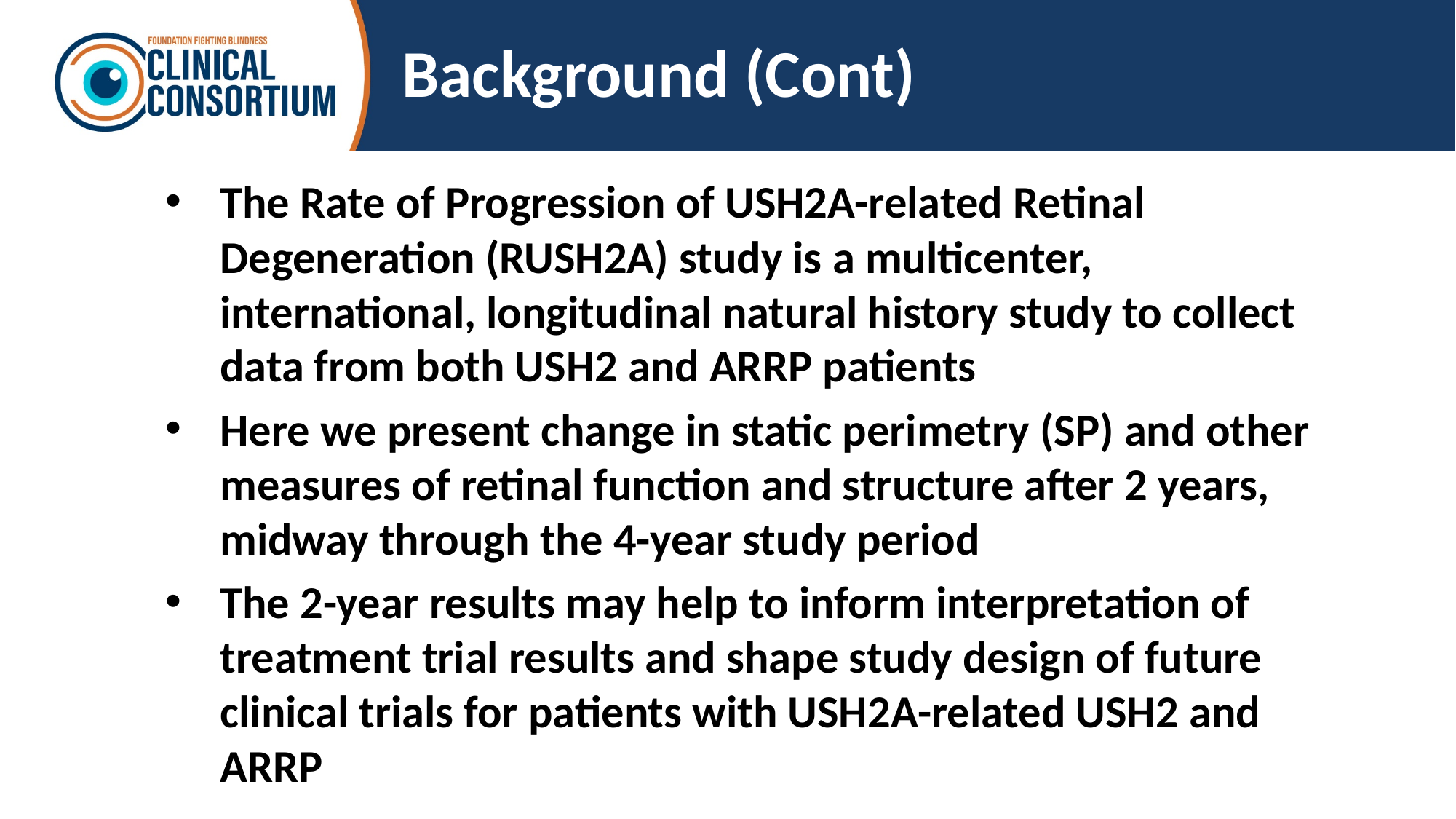

# Background (Cont)
The Rate of Progression of USH2A-related Retinal Degeneration (RUSH2A) study is a multicenter, international, longitudinal natural history study to collect data from both USH2 and ARRP patients
Here we present change in static perimetry (SP) and other measures of retinal function and structure after 2 years, midway through the 4-year study period
The 2-year results may help to inform interpretation of treatment trial results and shape study design of future clinical trials for patients with USH2A-related USH2 and ARRP